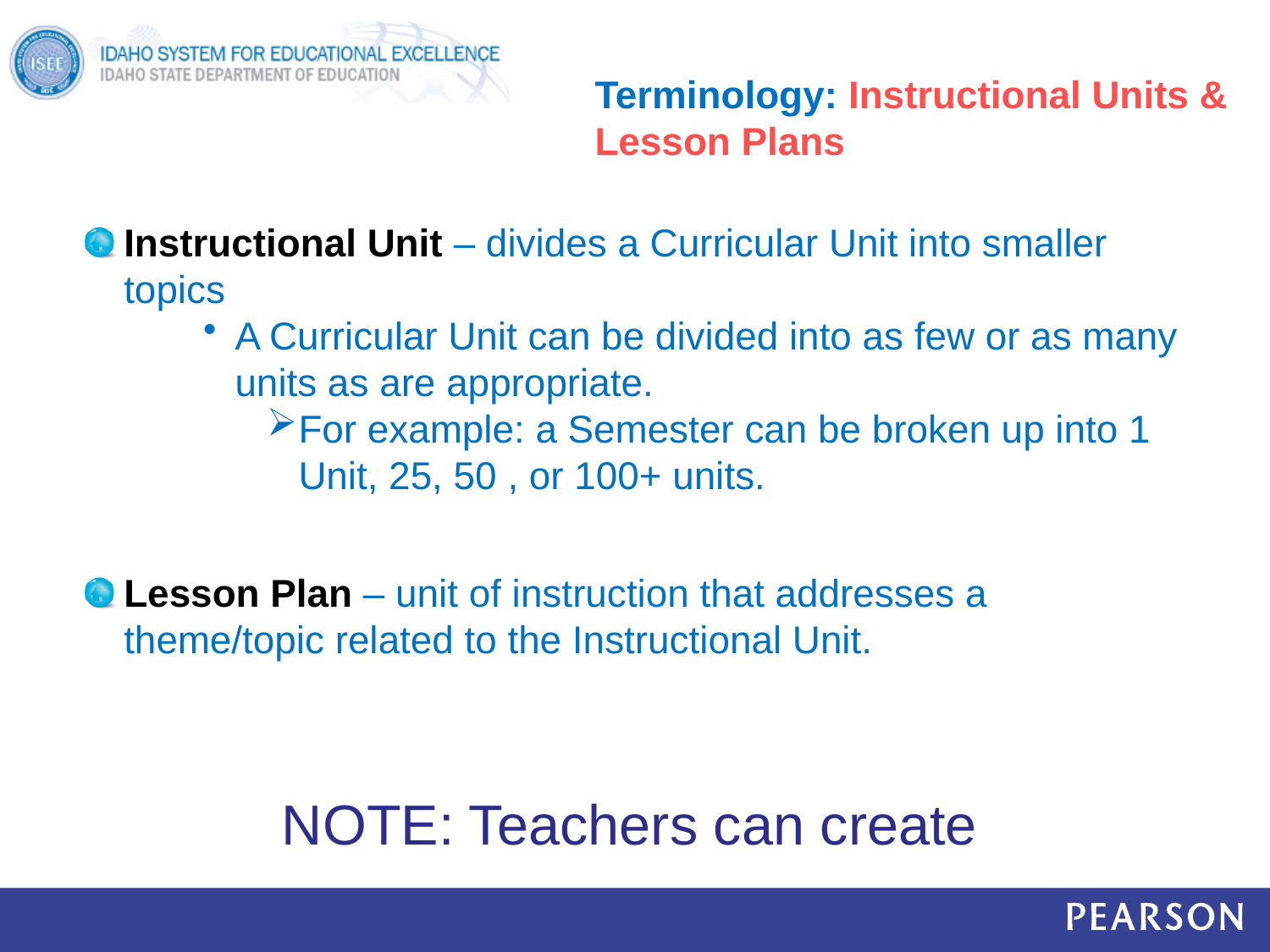

# Terminology: Instructional Units & Lesson Plans
Instructional Unit – divides a Curricular Unit into smaller topics
A Curricular Unit can be divided into as few or as many units as are appropriate.
For example: a Semester can be broken up into 1 Unit, 25, 50 , or 100+ units.

Lesson Plan – unit of instruction that addresses a theme/topic related to the Instructional Unit.

NOTE: Teachers can create